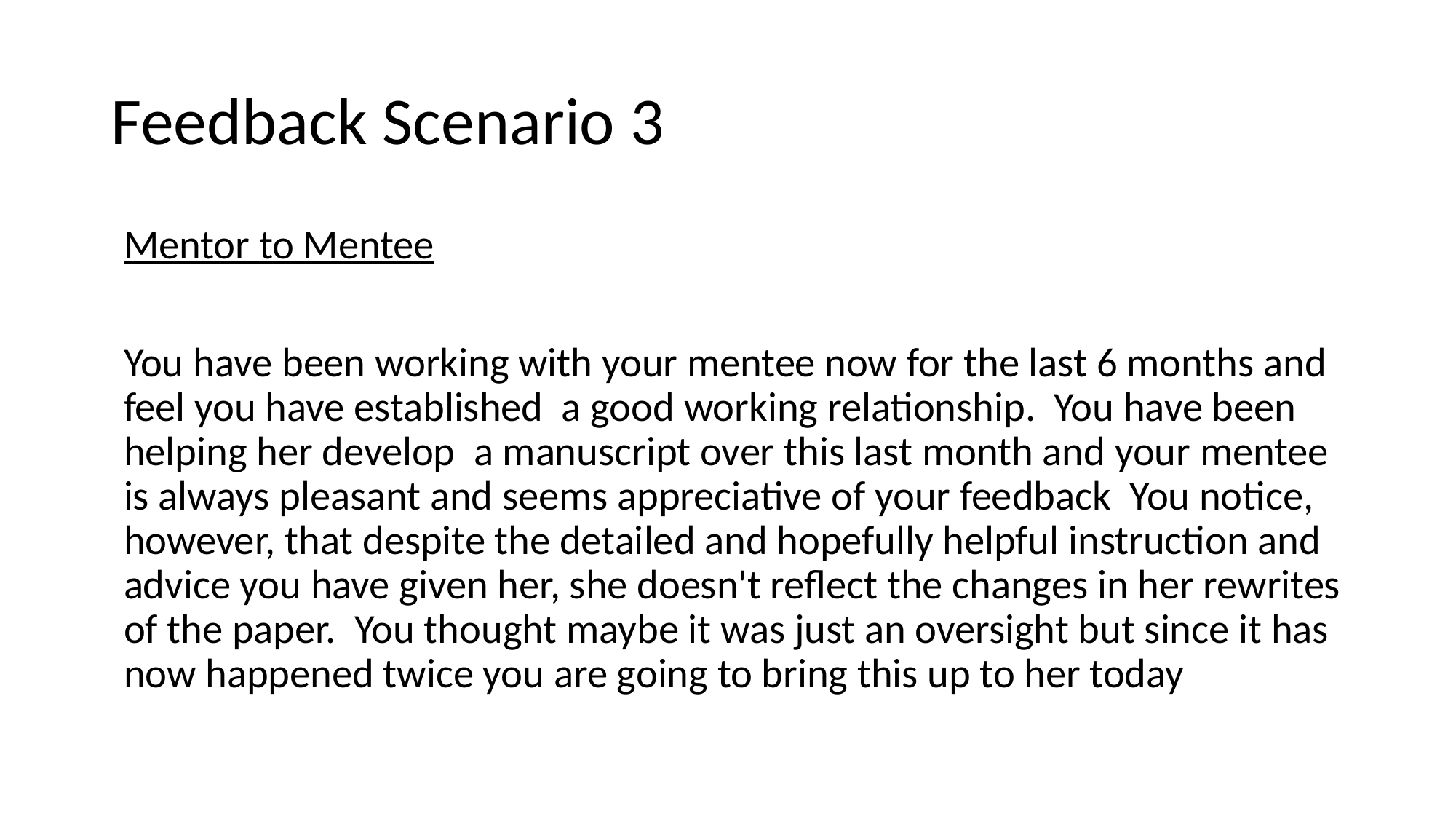

# Feedback Scenario 3
Mentor to Mentee

You have been working with your mentee now for the last 6 months and feel you have established  a good working relationship.  You have been helping her develop  a manuscript over this last month and your mentee is always pleasant and seems appreciative of your feedback  You notice, however, that despite the detailed and hopefully helpful instruction and advice you have given her, she doesn't reflect the changes in her rewrites of the paper.  You thought maybe it was just an oversight but since it has now happened twice you are going to bring this up to her today